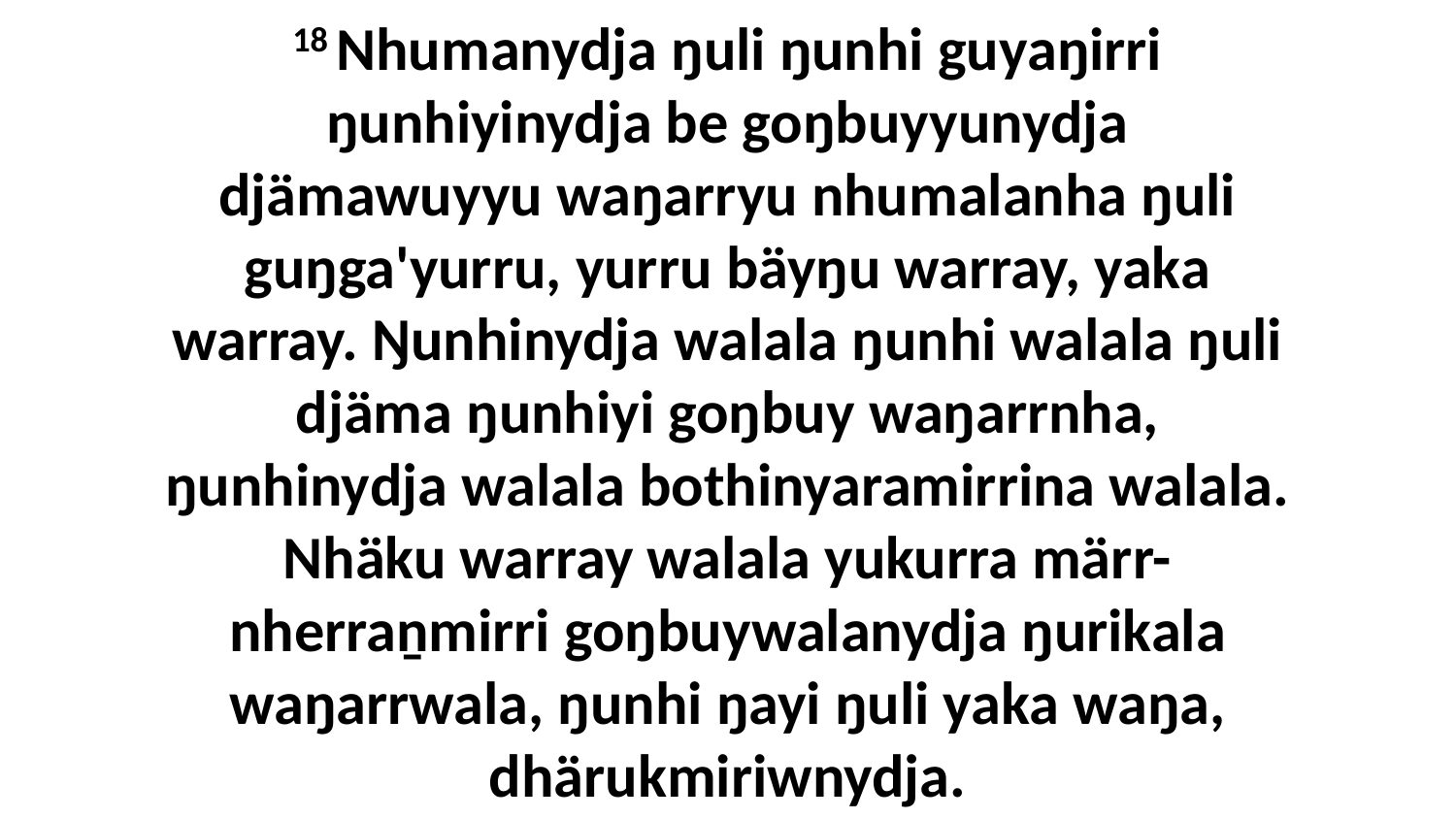

18 Nhumanydja ŋuli ŋunhi guyaŋirri ŋunhiyinydja be goŋbuyyunydja djämawuyyu waŋarryu nhumalanha ŋuli guŋga'yurru, yurru bäyŋu warray, yaka warray. Ŋunhinydja walala ŋunhi walala ŋuli djäma ŋunhiyi goŋbuy waŋarrnha, ŋunhinydja walala bothinyaramirrina walala. Nhäku warray walala yukurra märr-nherraṉmirri goŋbuywalanydja ŋurikala waŋarrwala, ŋunhi ŋayi ŋuli yaka waŋa, dhärukmiriwnydja.